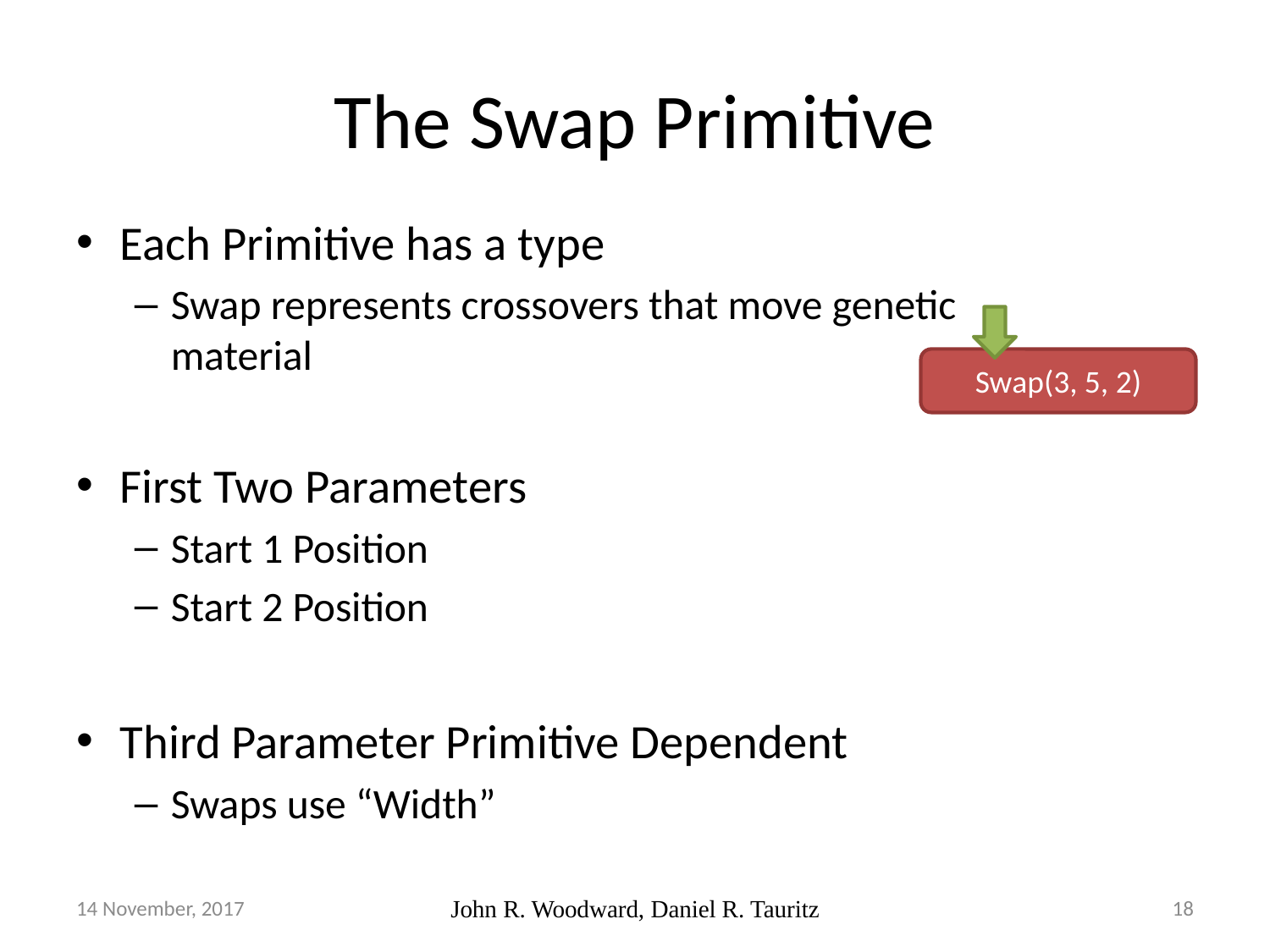

# The Swap Primitive
Each Primitive has a type
Swap represents crossovers that move genetic material

First Two Parameters
Start 1 Position
Start 2 Position

Third Parameter Primitive Dependent
Swaps use “Width”

Swap(3, 5, 2)
14 November, 2017
John R. Woodward, Daniel R. Tauritz
18